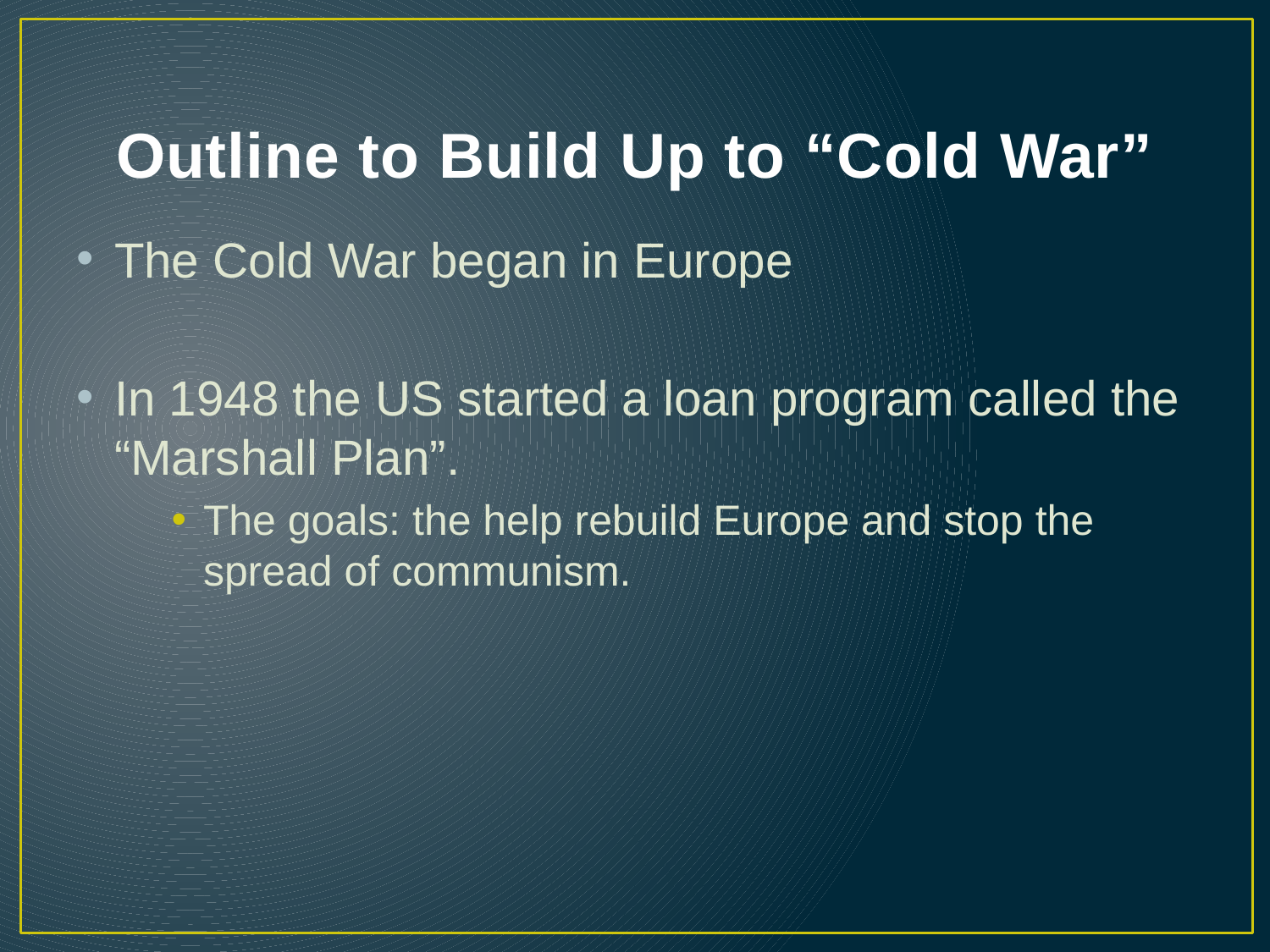

# Outline to Build Up to “Cold War”
The Cold War began in Europe

In 1948 the US started a loan program called the “Marshall Plan”.
The goals: the help rebuild Europe and stop the spread of communism.